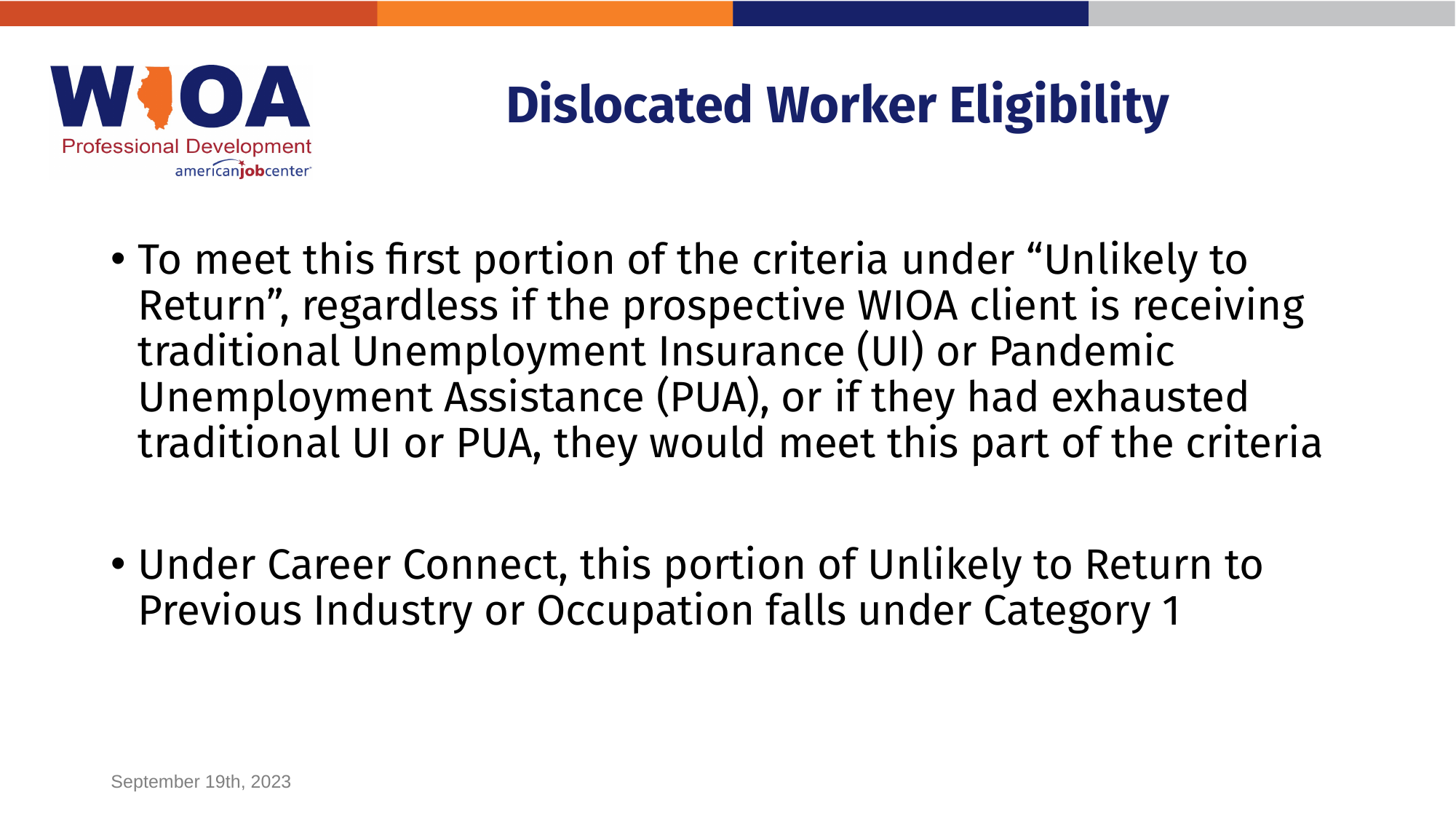

# Dislocated Worker Eligibility
To meet this first portion of the criteria under “Unlikely to Return”, regardless if the prospective WIOA client is receiving traditional Unemployment Insurance (UI) or Pandemic Unemployment Assistance (PUA), or if they had exhausted traditional UI or PUA, they would meet this part of the criteria

Under Career Connect, this portion of Unlikely to Return to Previous Industry or Occupation falls under Category 1

September 19th, 2023